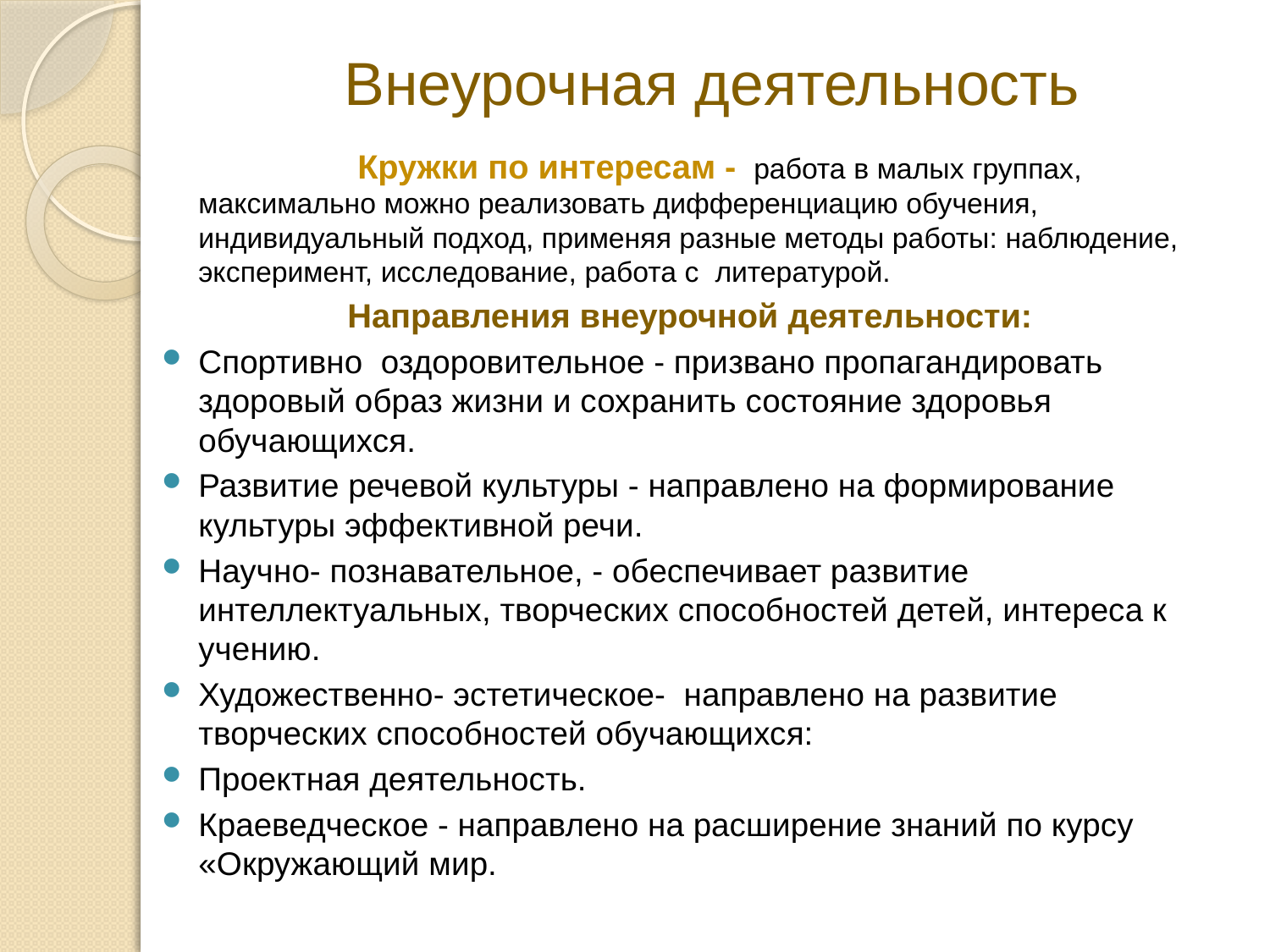

# Внеурочная деятельность
                     Кружки по интересам -  работа в малых группах,  максимально можно реализовать дифференциацию обучения, индивидуальный подход, применяя разные методы работы: наблюдение, эксперимент, исследование, работа с  литературой.
Направления внеурочной деятельности:
Спортивно  оздоровительное - призвано пропагандировать здоровый образ жизни и сохранить состояние здоровья обучающихся.
Развитие речевой культуры - направлено на формирование культуры эффективной речи.
Научно- познавательное, - обеспечивает развитие интеллектуальных, творческих способностей детей, интереса к учению.
Художественно- эстетическое-  направлено на развитие творческих способностей обучающихся:
Проектная деятельность.
Краеведческое - направлено на расширение знаний по курсу «Окружающий мир.